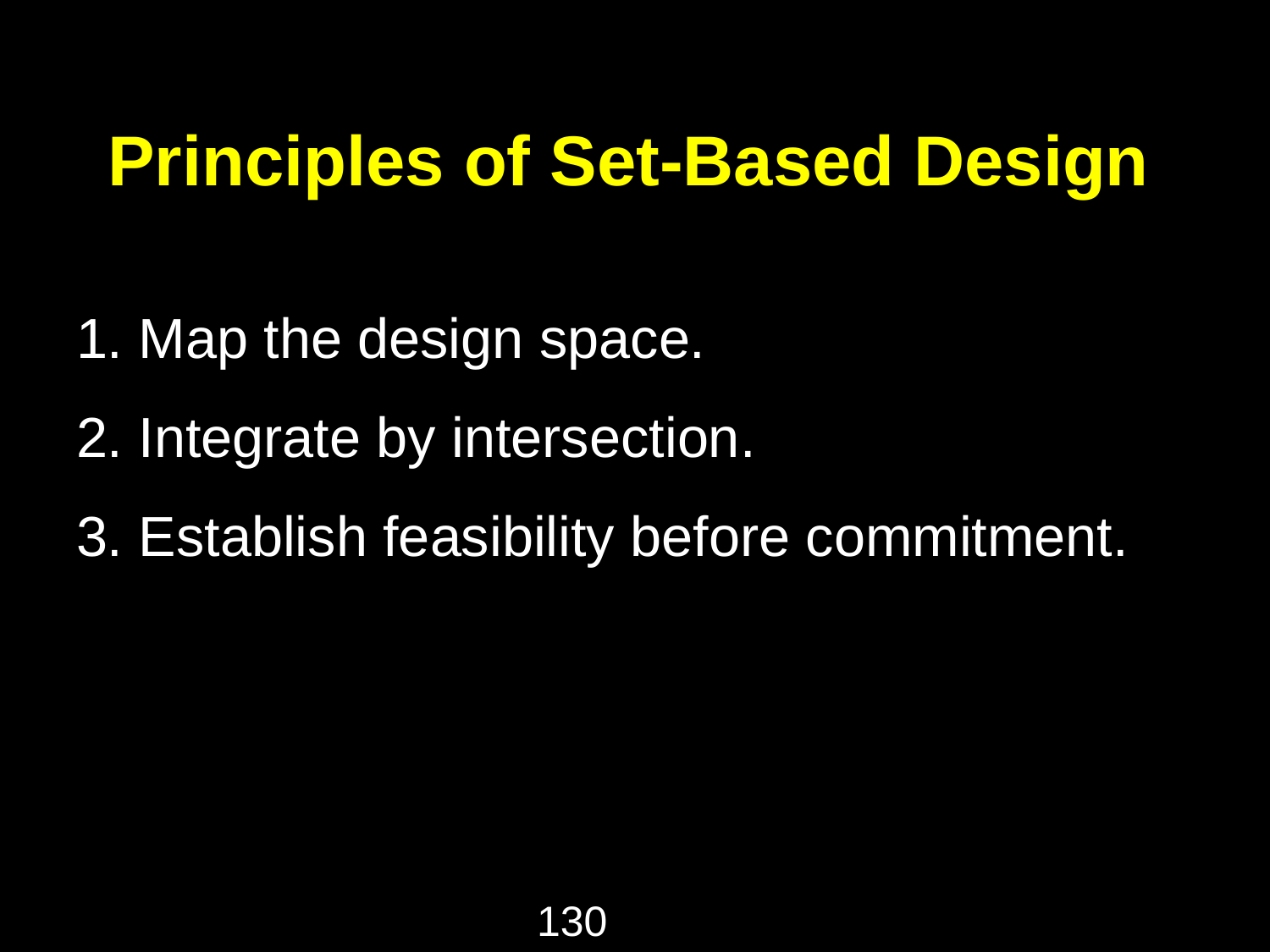

# Principles of Set-Based Design
1. Map the design space.
2. Integrate by intersection.
3. Establish feasibility before commitment.